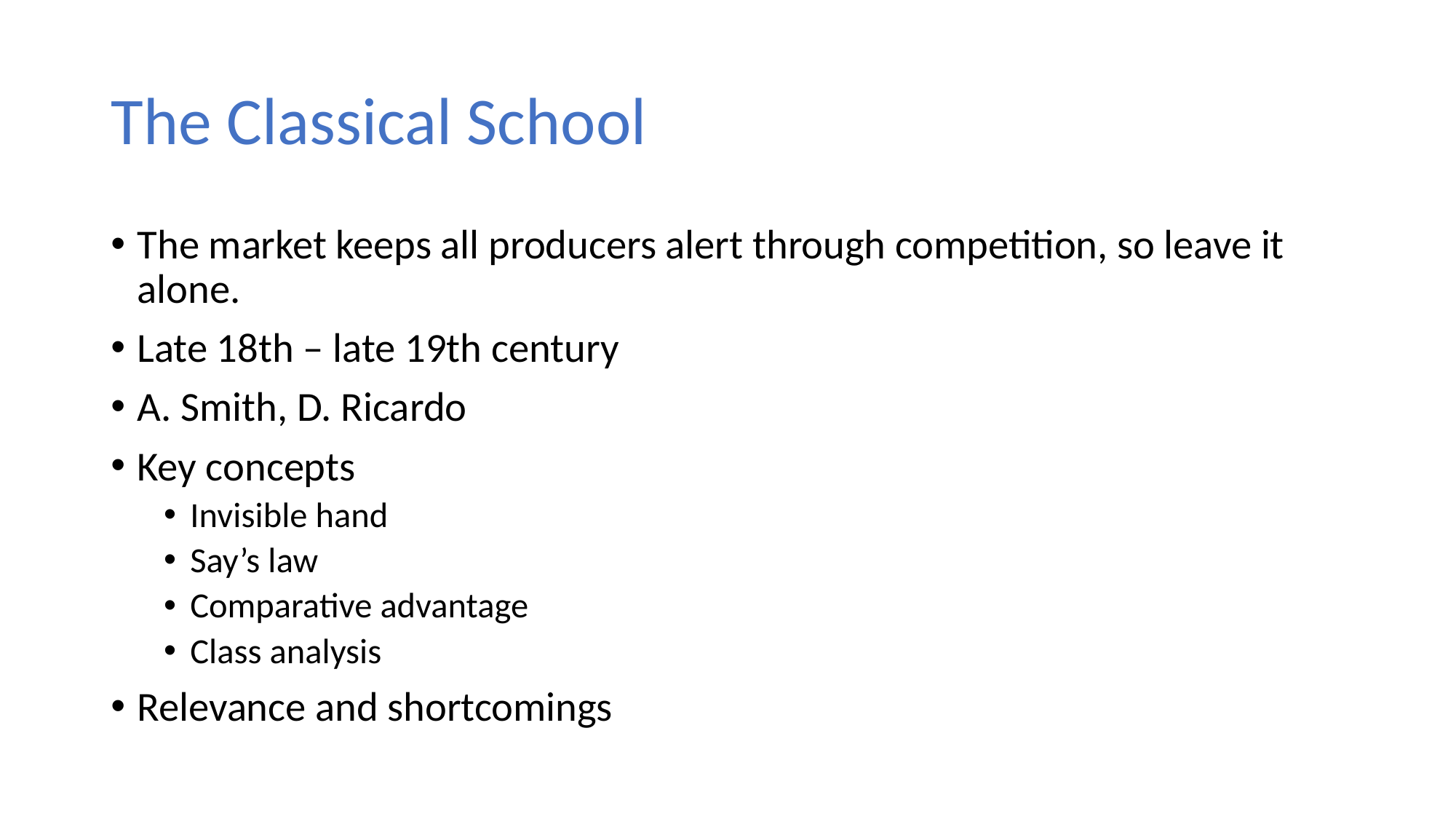

# The Classical School
The market keeps all producers alert through competition, so leave it alone.
Late 18th – late 19th century
A. Smith, D. Ricardo
Key concepts
Invisible hand
Say’s law
Comparative advantage
Class analysis
Relevance and shortcomings